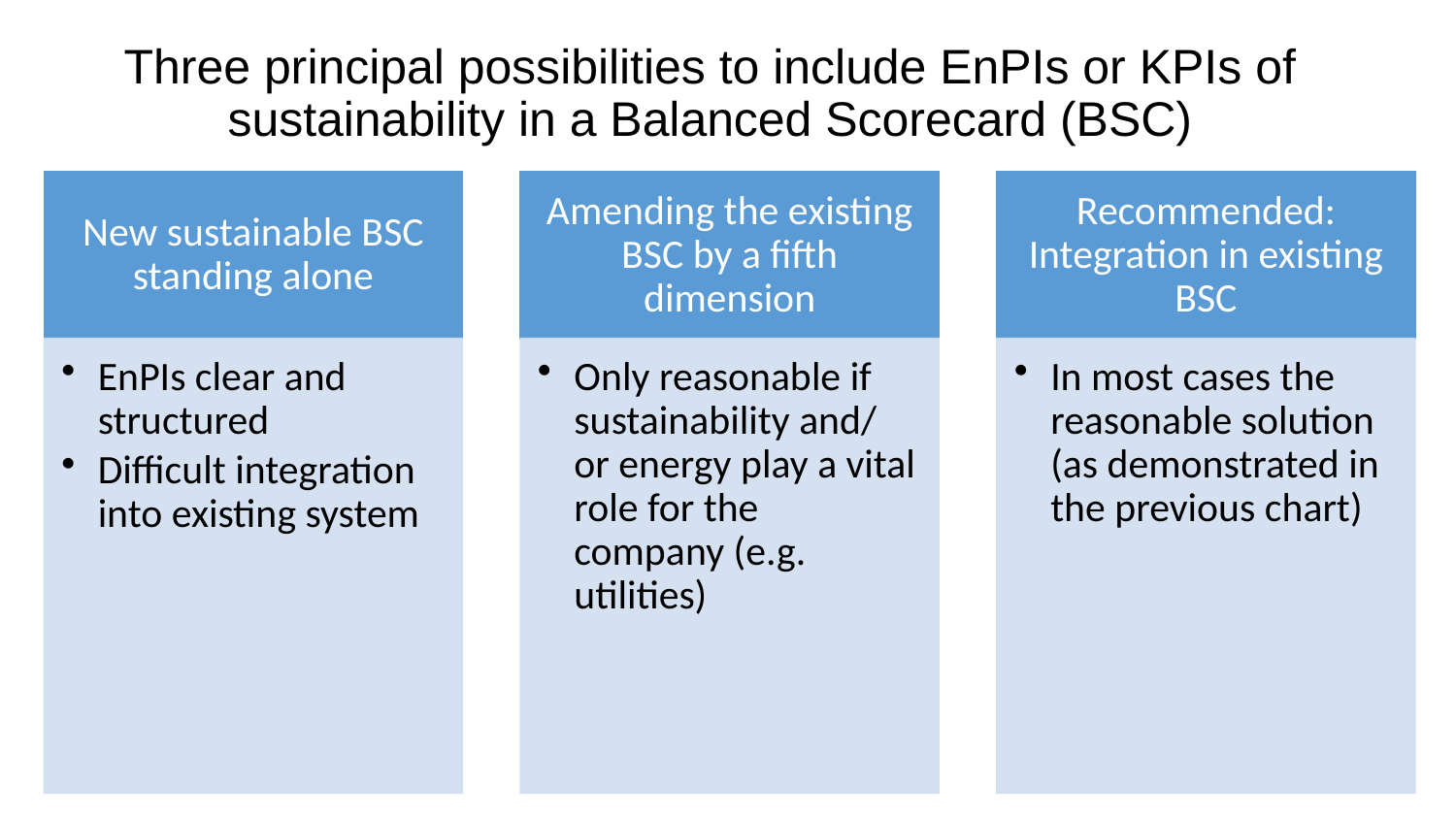

# Three principal possibilities to include EnPIs or KPIs of sustainability in a Balanced Scorecard (BSC)
New sustainable BSC standing alone
EnPIs clear and structured
Difficult integration into existing system
Amending the existing BSC by a fifth dimension
Only reasonable if sustainability and/ or energy play a vital role for the company (e.g. utilities)
Recommended: Integration in existing BSC
In most cases the reasonable solution (as demonstrated in the previous chart)